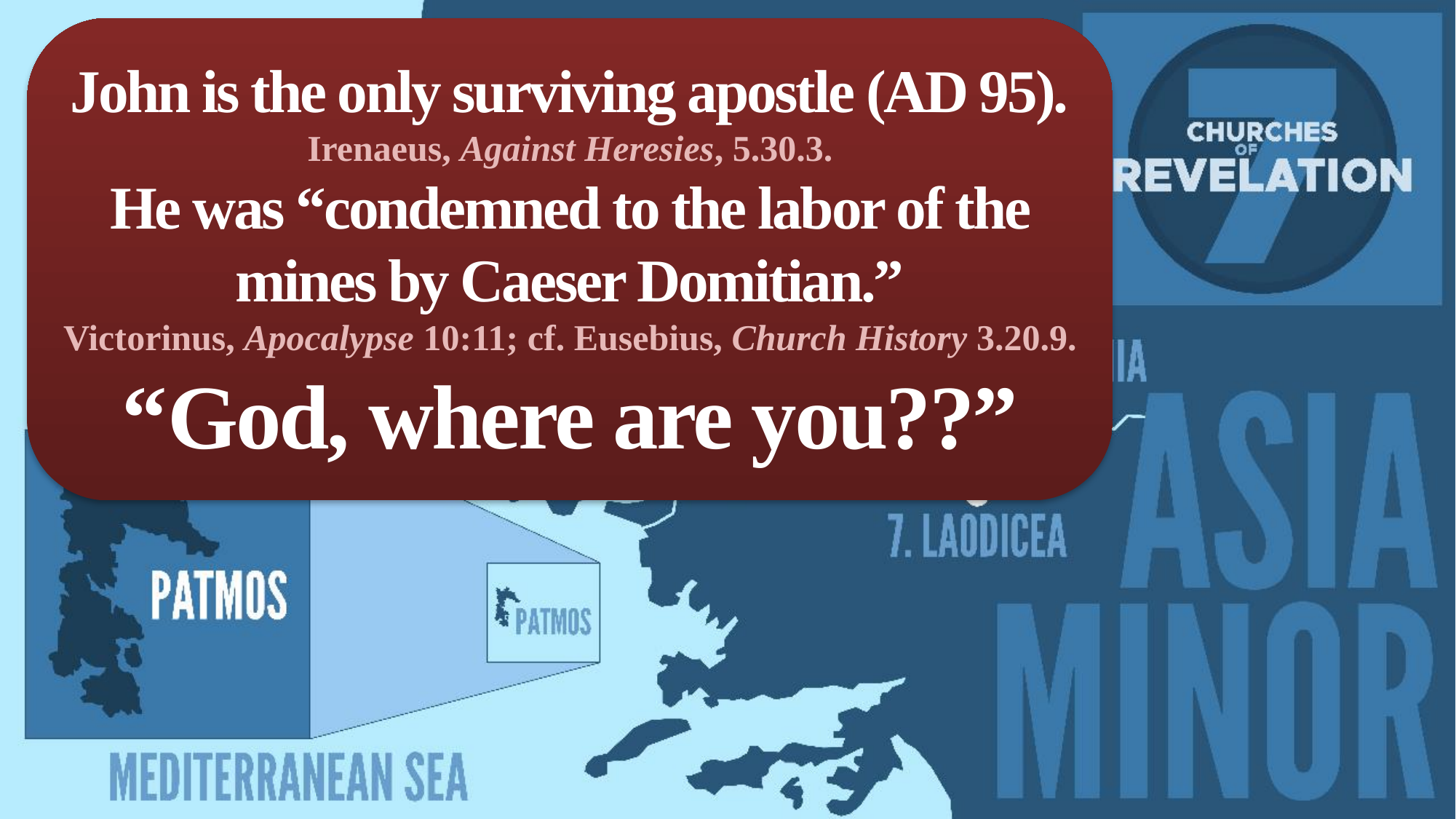

John is the only surviving apostle (AD 95).
Irenaeus, Against Heresies, 5.30.3.
He was “condemned to the labor of the mines by Caeser Domitian.”
Victorinus, Apocalypse 10:11; cf. Eusebius, Church History 3.20.9.
“God, where are you??”